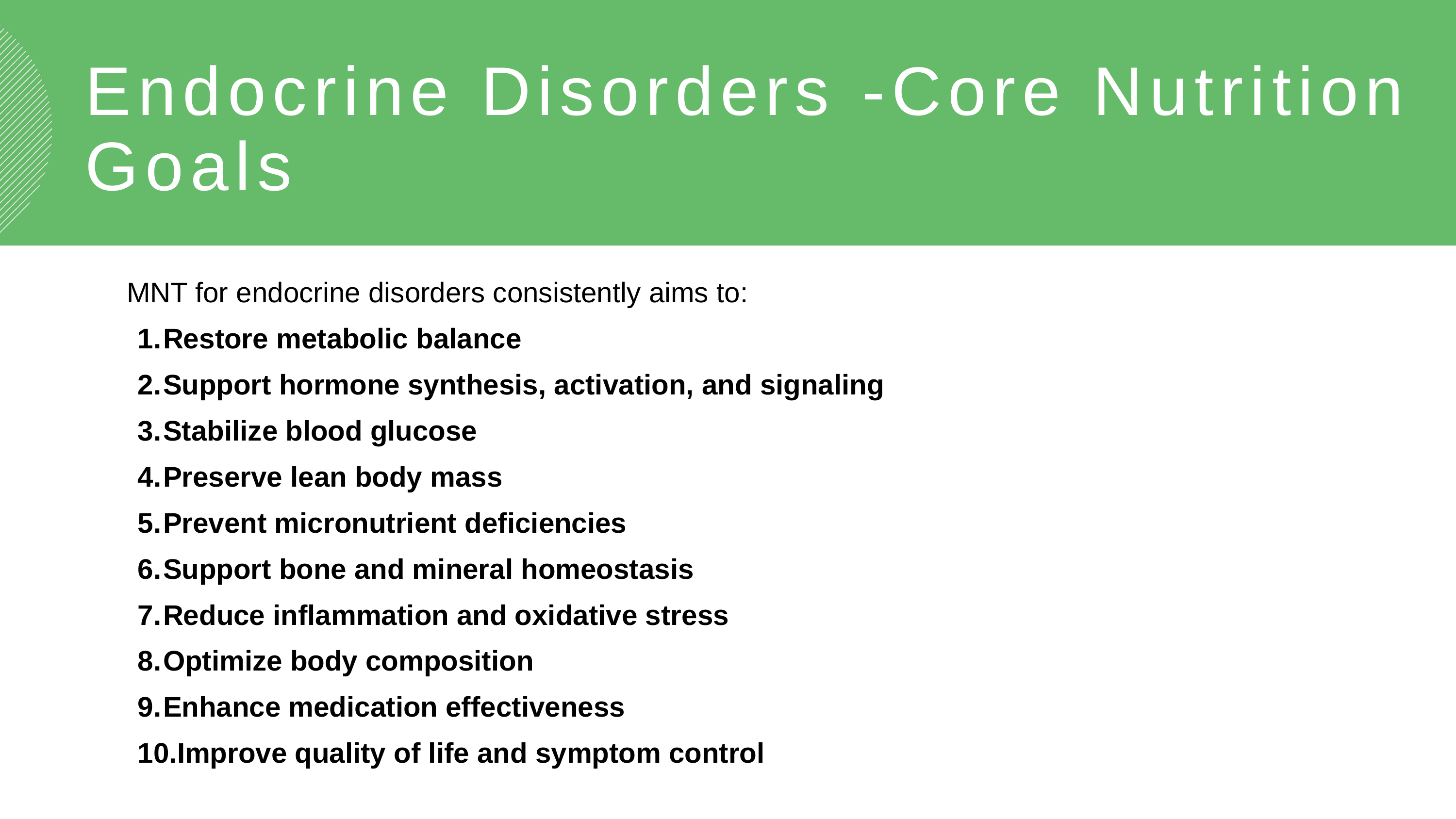

Endocrine Disorders -Core Nutrition Goals
MNT for endocrine disorders consistently aims to:
Restore metabolic balance
Support hormone synthesis, activation, and signaling
Stabilize blood glucose
Preserve lean body mass
Prevent micronutrient deficiencies
Support bone and mineral homeostasis
Reduce inflammation and oxidative stress
Optimize body composition
Enhance medication effectiveness
Improve quality of life and symptom control